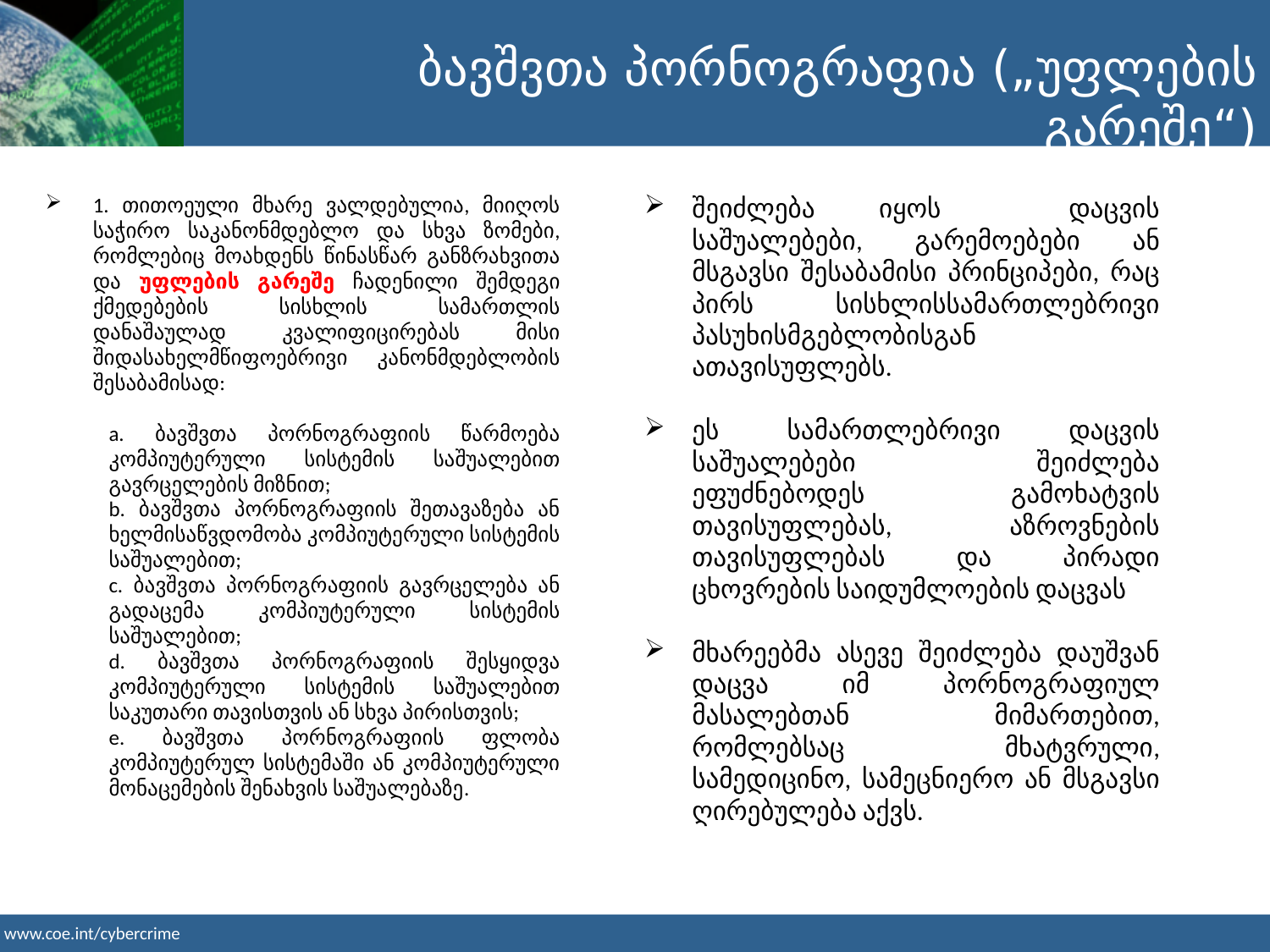

ბავშვთა პორნოგრაფია („უფლების გარეშე“)
1. თითოეული მხარე ვალდებულია, მიიღოს საჭირო საკანონმდებლო და სხვა ზომები, რომლებიც მოახდენს წინასწარ განზრახვითა და უფლების გარეშე ჩადენილი შემდეგი ქმედებების სისხლის სამართლის დანაშაულად კვალიფიცირებას მისი შიდასახელმწიფოებრივი კანონმდებლობის შესაბამისად:

a. ბავშვთა პორნოგრაფიის წარმოება კომპიუტერული სისტემის საშუალებით გავრცელების მიზნით;
b. ბავშვთა პორნოგრაფიის შეთავაზება ან ხელმისაწვდომობა კომპიუტერული სისტემის საშუალებით;
c. ბავშვთა პორნოგრაფიის გავრცელება ან გადაცემა კომპიუტერული სისტემის საშუალებით;
d. ბავშვთა პორნოგრაფიის შესყიდვა კომპიუტერული სისტემის საშუალებით საკუთარი თავისთვის ან სხვა პირისთვის;
e. ბავშვთა პორნოგრაფიის ფლობა კომპიუტერულ სისტემაში ან კომპიუტერული მონაცემების შენახვის საშუალებაზე.
შეიძლება იყოს  დაცვის საშუალებები, გარემოებები ან მსგავსი შესაბამისი პრინციპები, რაც პირს სისხლისსამართლებრივი პასუხისმგებლობისგან ათავისუფლებს.

ეს სამართლებრივი დაცვის საშუალებები შეიძლება ეფუძნებოდეს გამოხატვის თავისუფლებას, აზროვნების თავისუფლებას და პირადი ცხოვრების საიდუმლოების დაცვას

მხარეებმა ასევე შეიძლება დაუშვან დაცვა იმ პორნოგრაფიულ მასალებთან მიმართებით, რომლებსაც მხატვრული, სამედიცინო, სამეცნიერო ან მსგავსი ღირებულება აქვს.